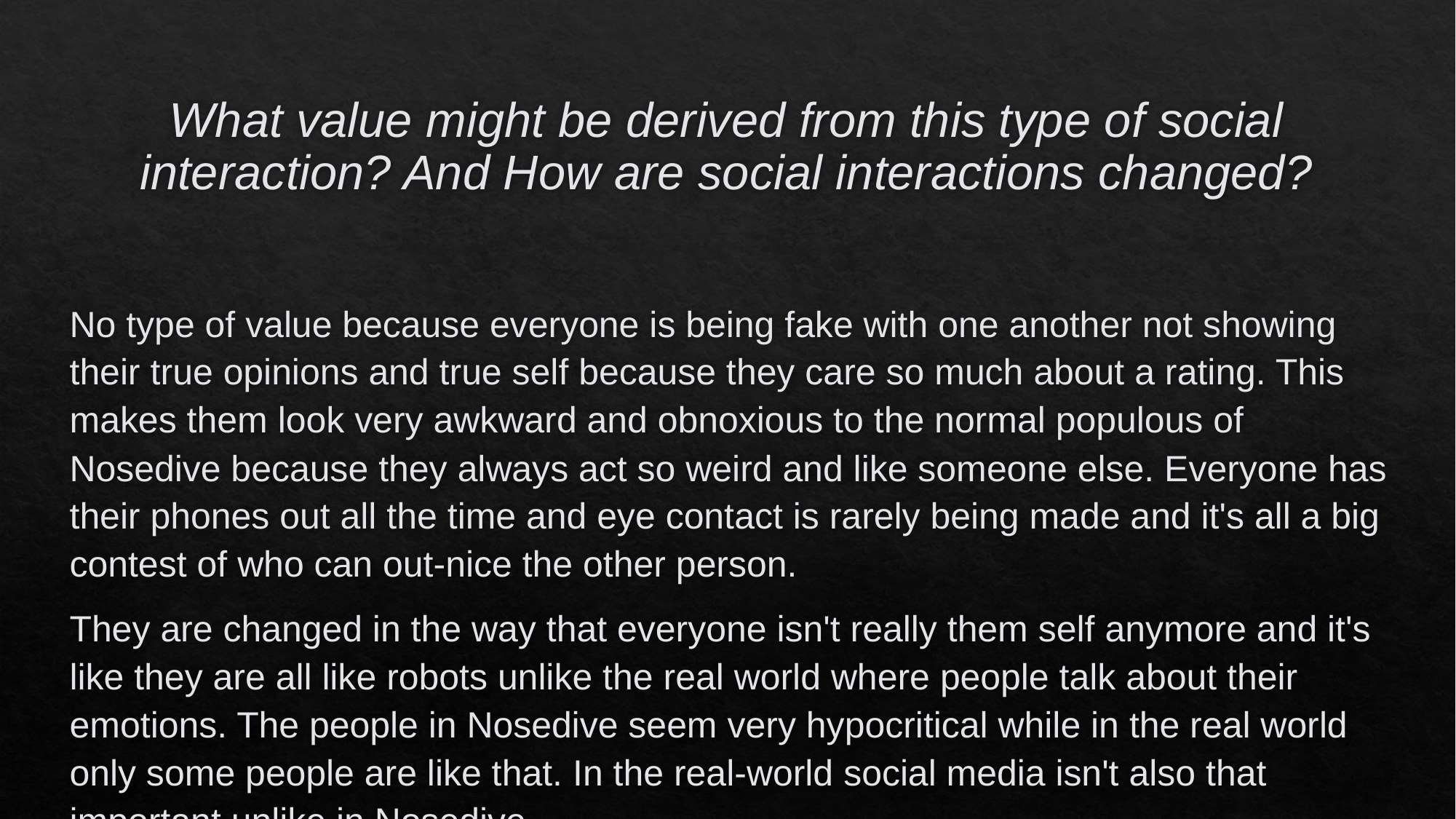

# What value might be derived from this type of social interaction? And How are social interactions changed?
No type of value because everyone is being fake with one another not showing their true opinions and true self because they care so much about a rating. This makes them look very awkward and obnoxious to the normal populous of Nosedive because they always act so weird and like someone else. Everyone has their phones out all the time and eye contact is rarely being made and it's all a big contest of who can out-nice the other person.
They are changed in the way that everyone isn't really them self anymore and it's like they are all like robots unlike the real world where people talk about their emotions. The people in Nosedive seem very hypocritical while in the real world only some people are like that. In the real-world social media isn't also that important unlike in Nosedive.